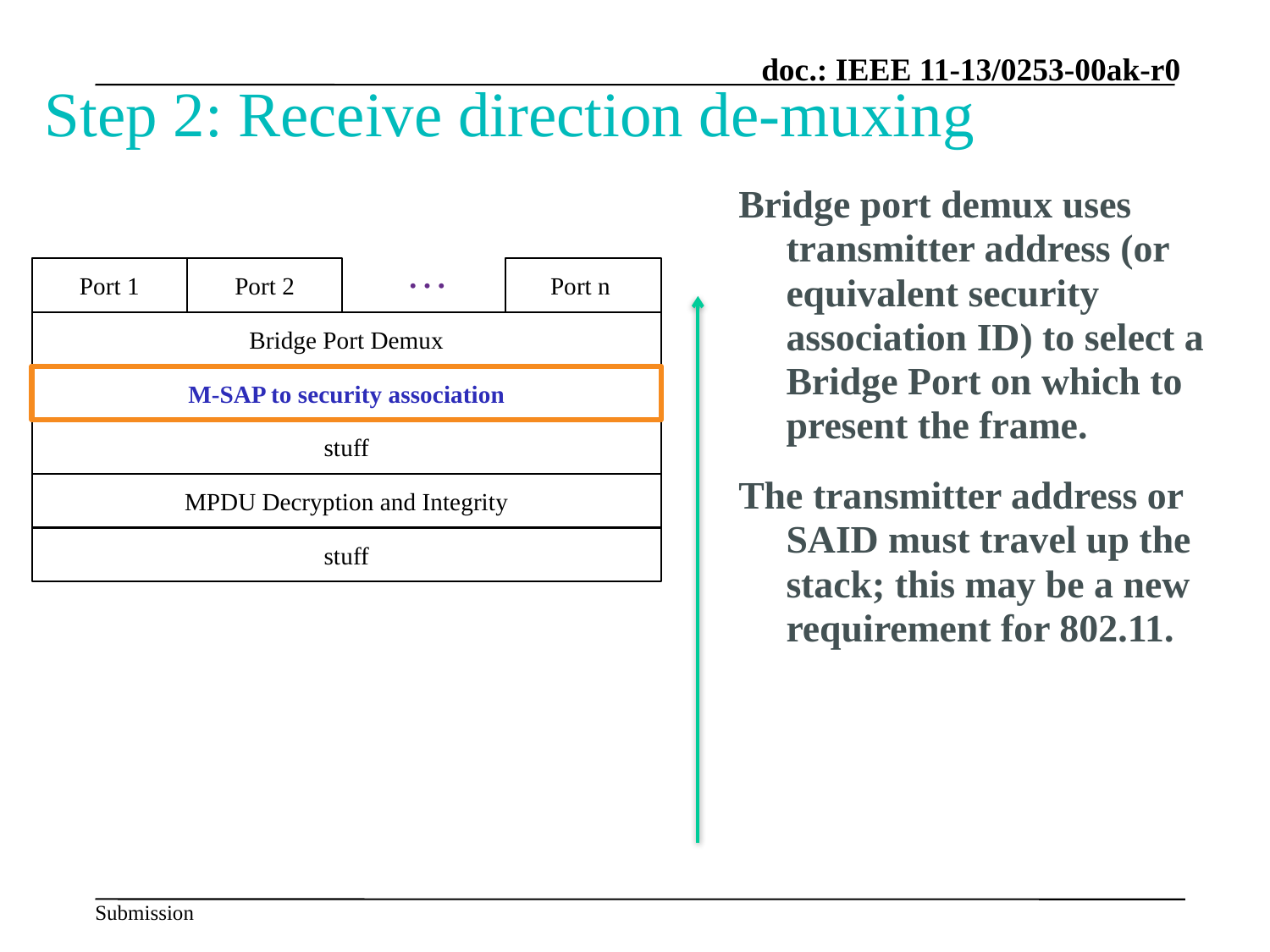

# Step 2: Receive direction de-muxing
Bridge port demux uses transmitter address (or equivalent security association ID) to select a Bridge Port on which to present the frame.
The transmitter address or SAID must travel up the stack; this may be a new requirement for 802.11.
…
Port 1
Port 2
Port n
Bridge Port Demux
M-SAP to security association
stuff
MPDU Decryption and Integrity
stuff